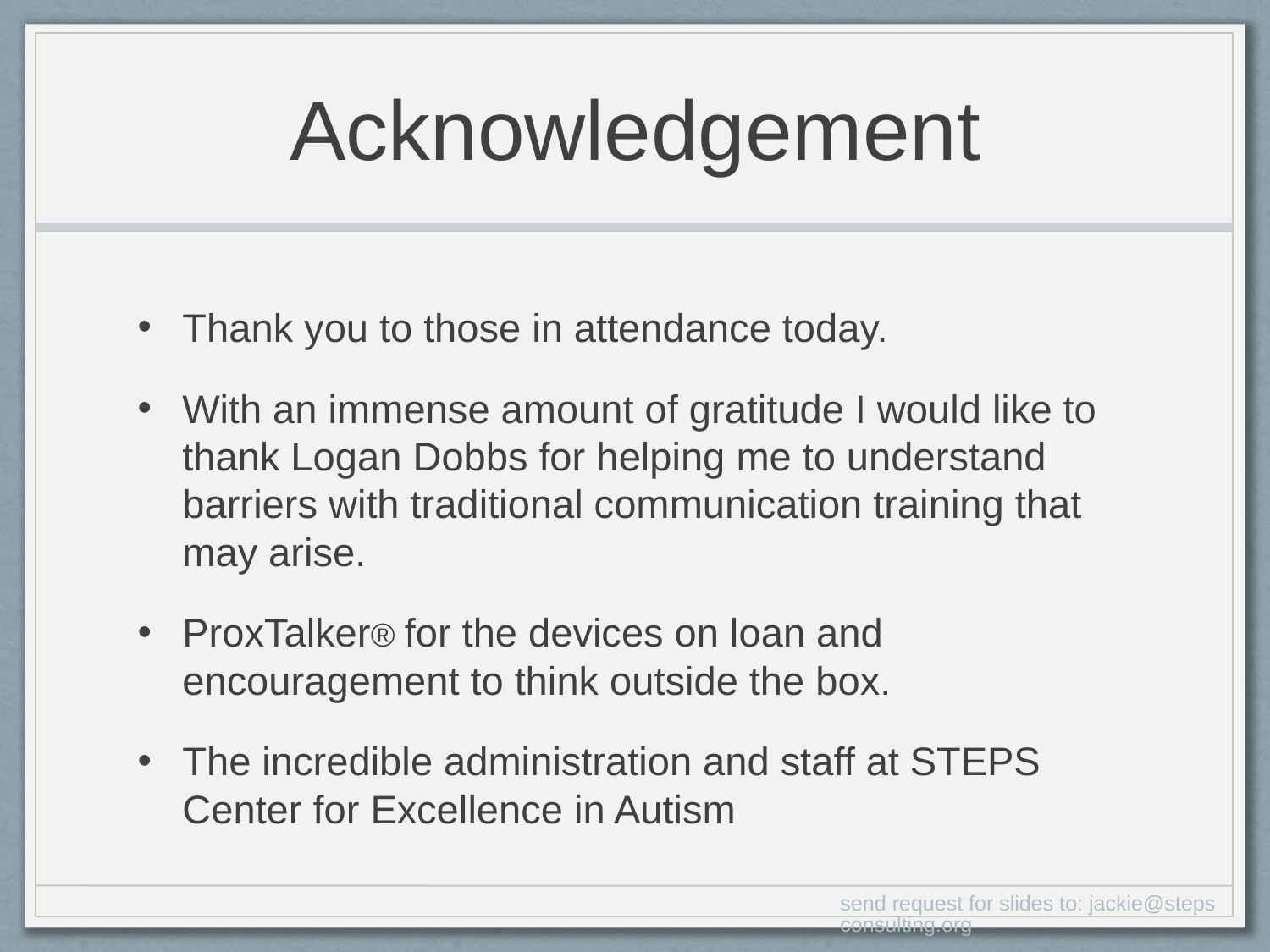

# Acknowledgement
Thank you to those in attendance today.
With an immense amount of gratitude I would like to thank Logan Dobbs for helping me to understand barriers with traditional communication training that may arise.
ProxTalker® for the devices on loan and encouragement to think outside the box.
The incredible administration and staff at STEPS Center for Excellence in Autism
send request for slides to: jackie@stepsconsulting.org